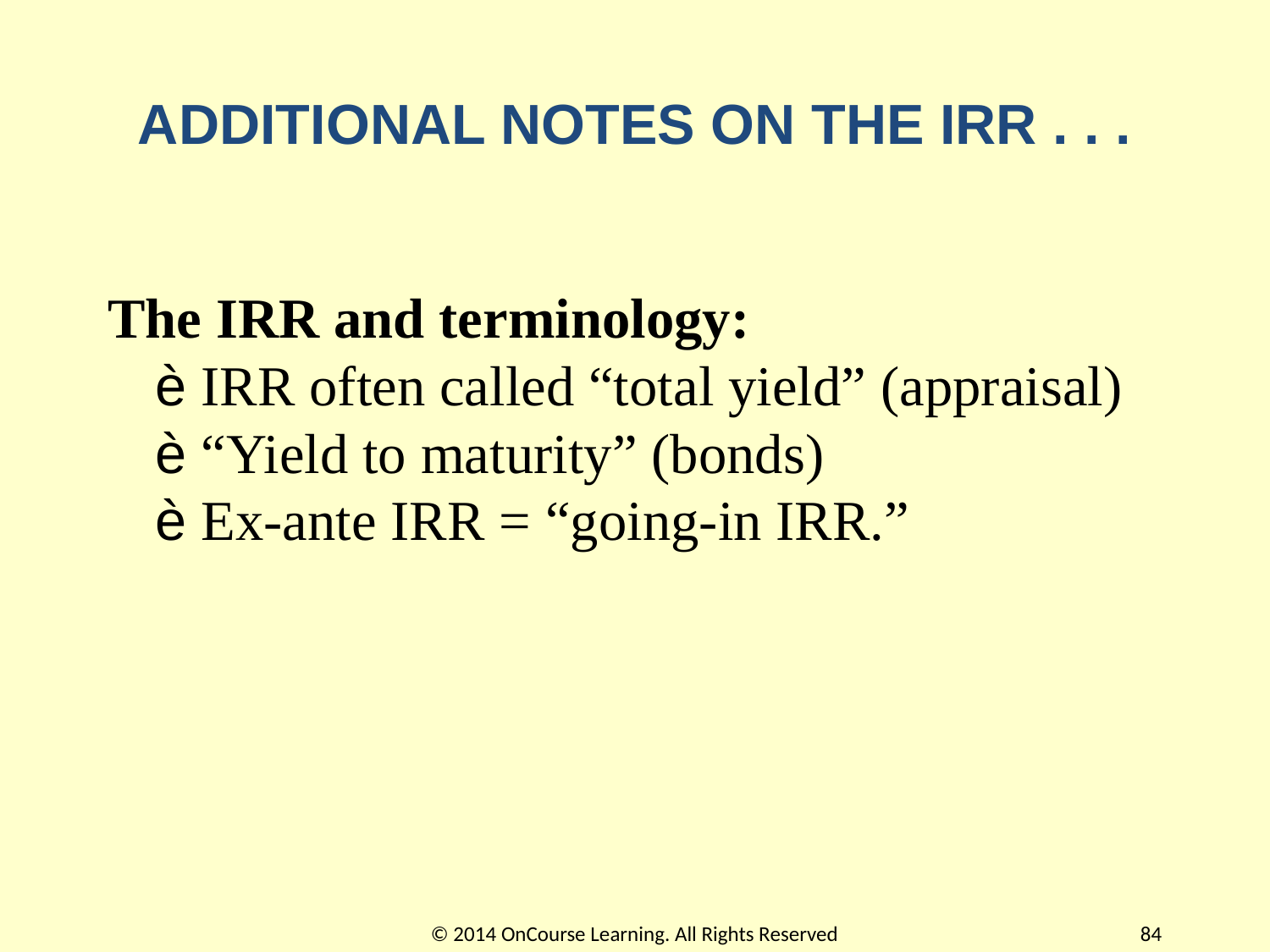

# ADDITIONAL NOTES ON THE IRR . . .
The IRR and terminology:
è IRR often called “total yield” (appraisal)
è “Yield to maturity” (bonds)
è Ex-ante IRR = “going-in IRR.”
© 2014 OnCourse Learning. All Rights Reserved
84